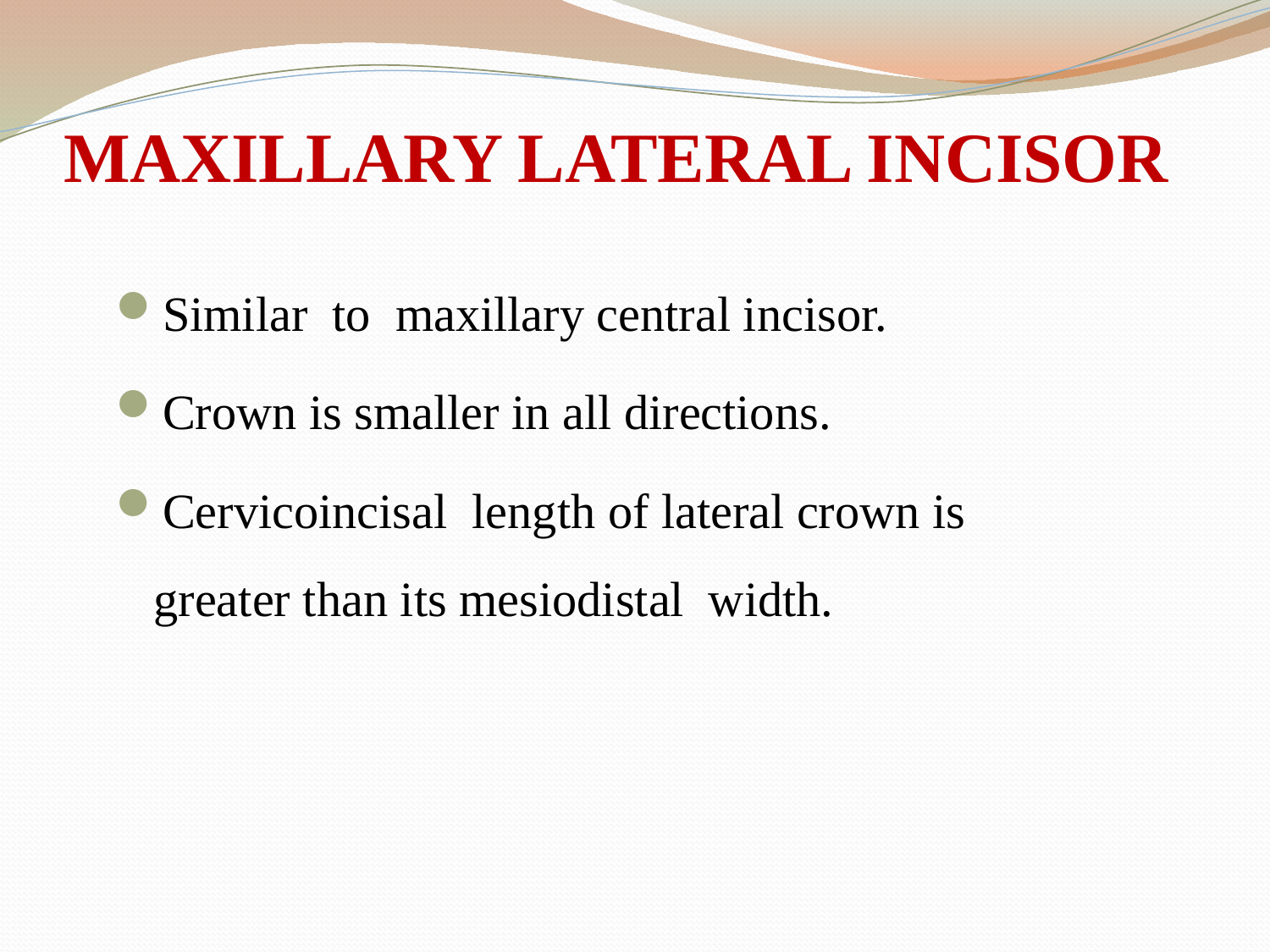

# MAXILLARY LATERAL INCISOR
Similar  to  maxillary central incisor.
Crown is smaller in all directions.
Cervicoincisal  length of lateral crown is greater than its mesiodistal  width.